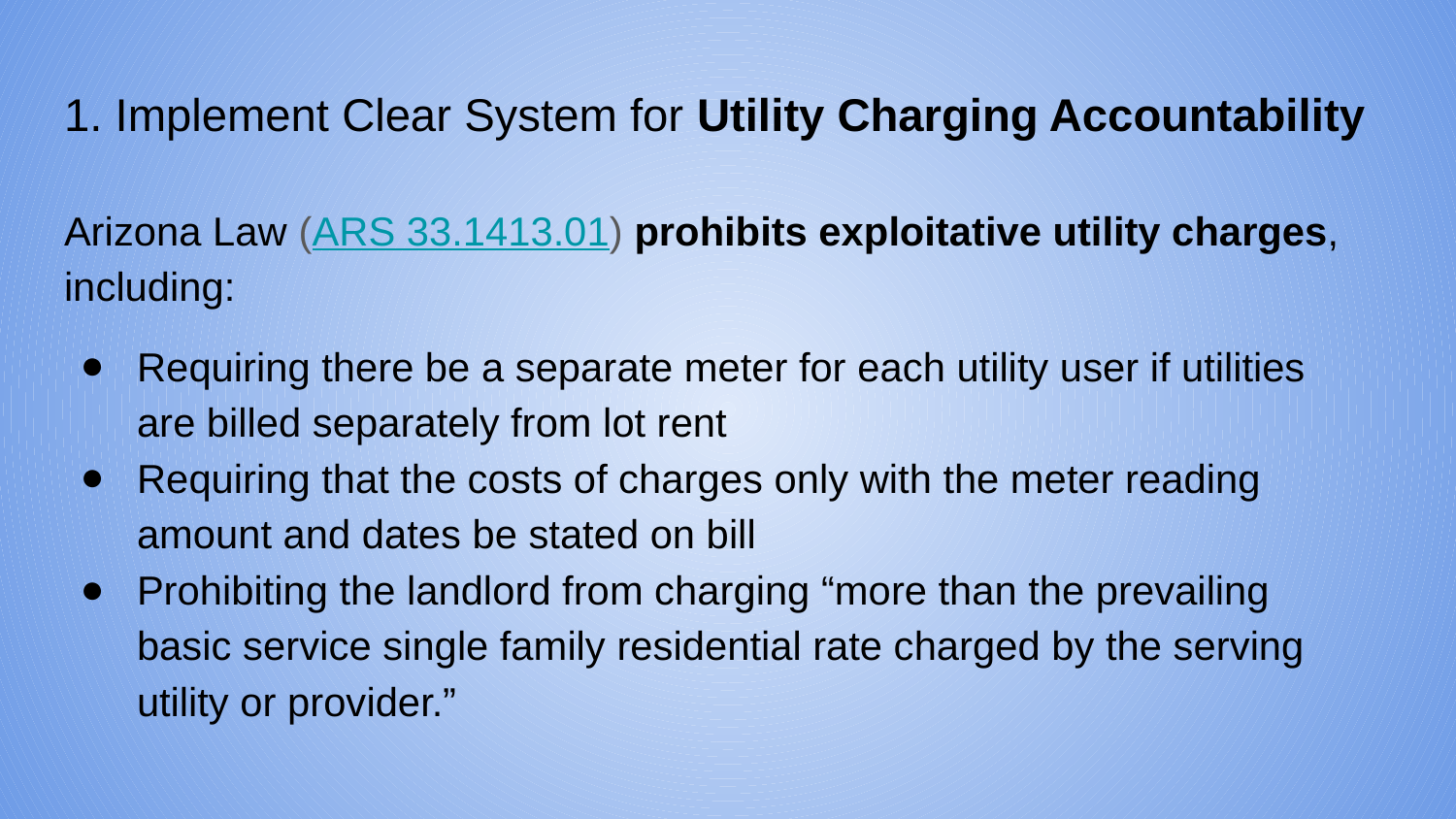

# 1. Implement Clear System for Utility Charging Accountability
Arizona Law (ARS 33.1413.01) prohibits exploitative utility charges, including:
Requiring there be a separate meter for each utility user if utilities are billed separately from lot rent
Requiring that the costs of charges only with the meter reading amount and dates be stated on bill
Prohibiting the landlord from charging “more than the prevailing basic service single family residential rate charged by the serving utility or provider.”